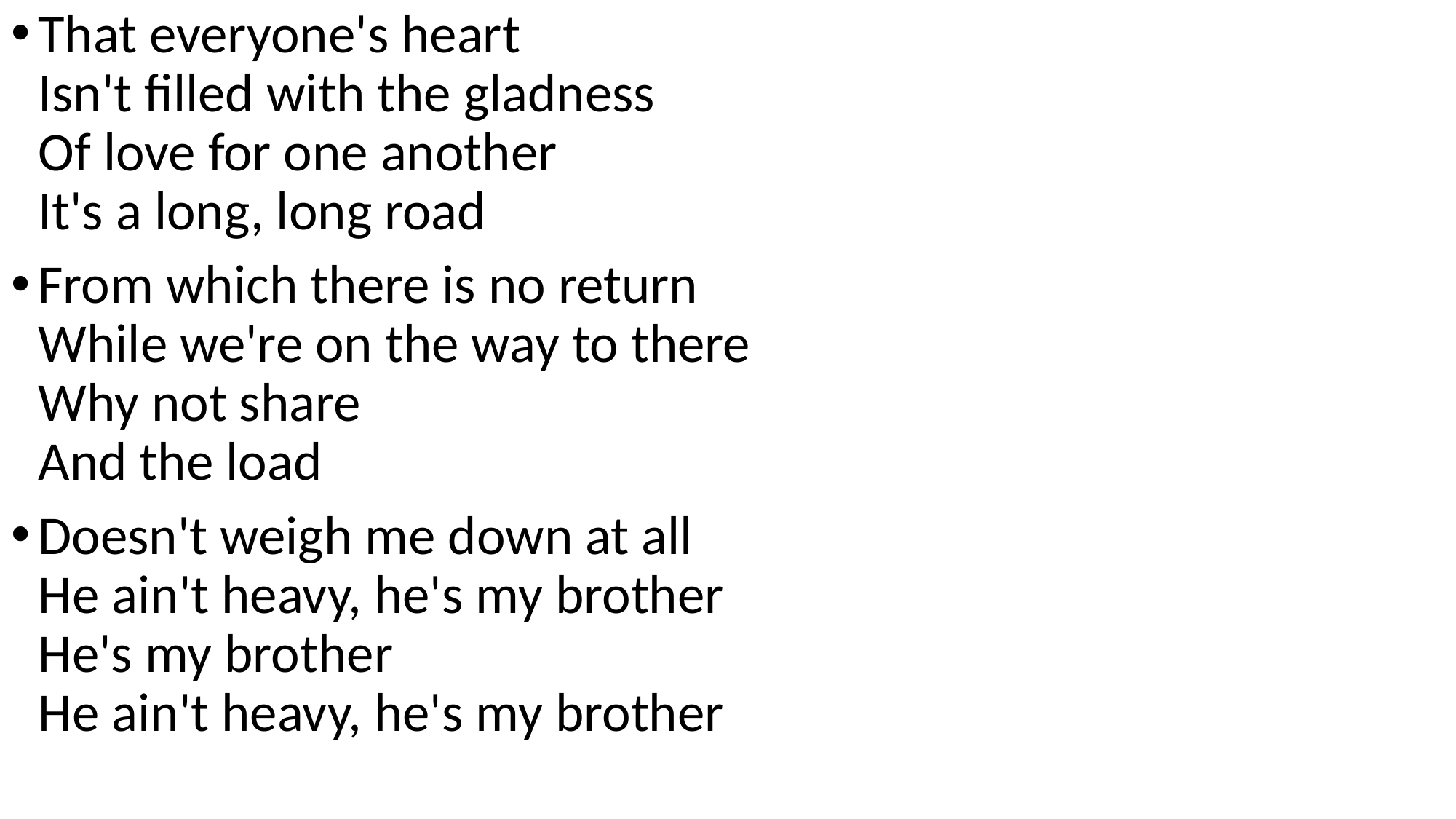

That everyone's heart
Isn't filled with the gladness
Of love for one another
It's a long, long road
From which there is no return
While we're on the way to there
Why not share
And the load
Doesn't weigh me down at all
He ain't heavy, he's my brother
He's my brother
He ain't heavy, he's my brother